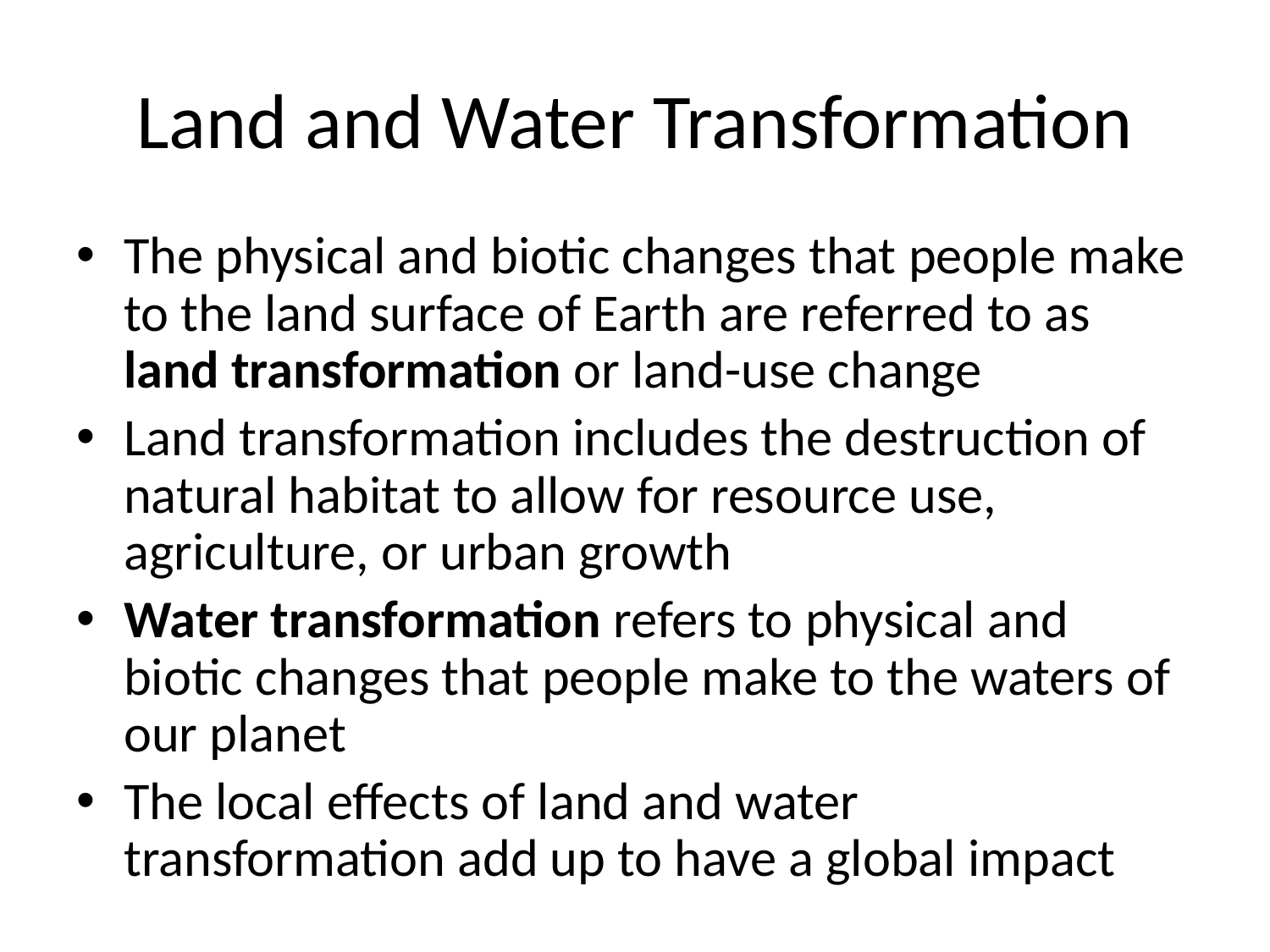

# Land and Water Transformation
The physical and biotic changes that people make to the land surface of Earth are referred to as land transformation or land-use change
Land transformation includes the destruction of natural habitat to allow for resource use, agriculture, or urban growth
Water transformation refers to physical and biotic changes that people make to the waters of our planet
The local effects of land and water transformation add up to have a global impact